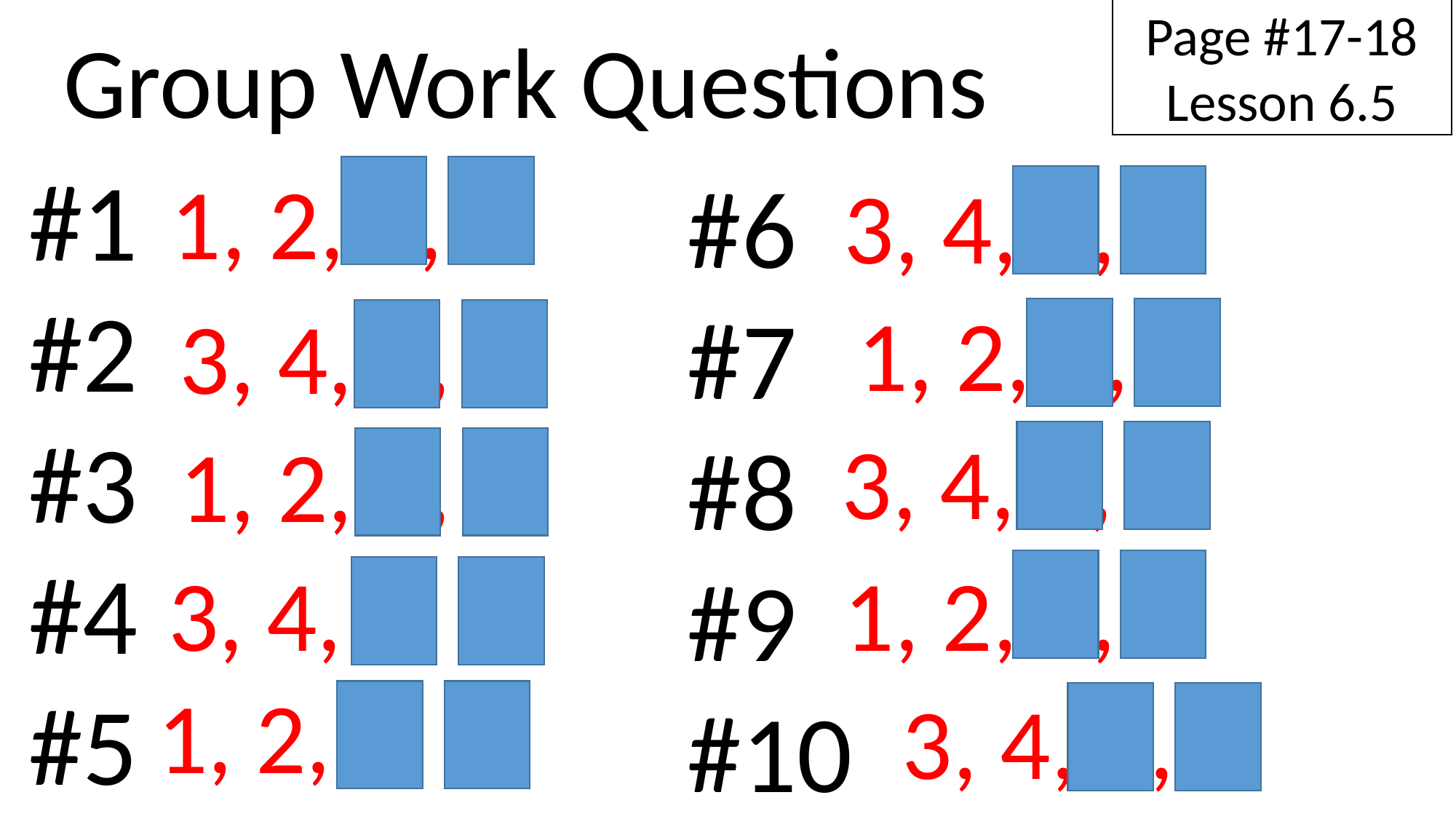

Page #17-18
Lesson 6.5
Group Work Questions
#1
#2
#3
#4
#5
1, 2, 3, 4
#6
#7
#8
#9
#10

3, 4, 1, 2

1, 2, 3, 4
3, 4, 1, 2

3, 4, 1, 2
1, 2, 3, 4

3, 4, 1, 2
1, 2, 3, 4

1, 2, 3, 4
3, 4, 1, 2